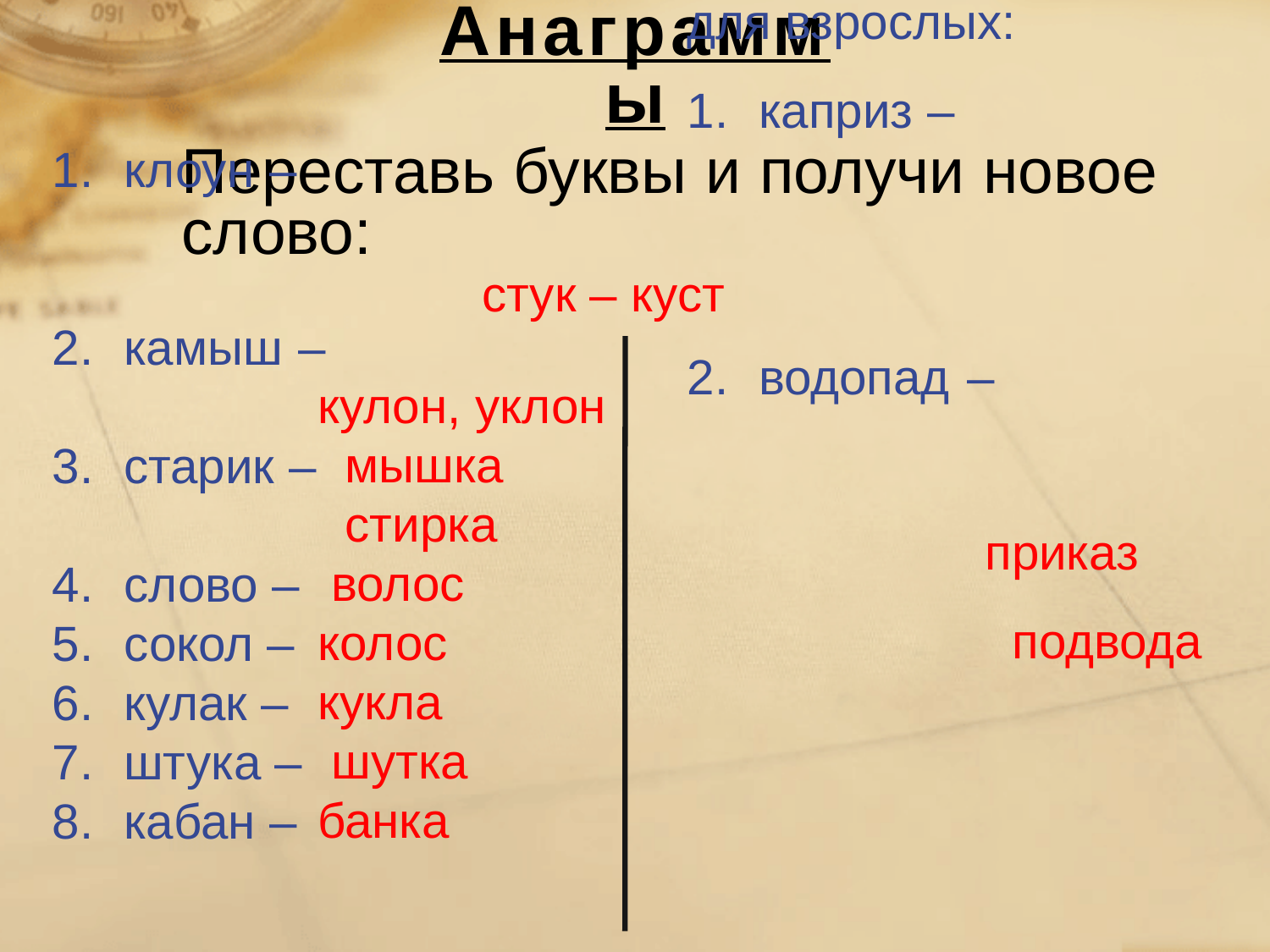

# Анаграммы
Переставь буквы и получи новое слово:

стук – куст

кулон, уклон
  мышка
  стирка
 волос
колос
кукла
 шутка
банка

для взрослых:
каприз –
водопад –

клоун –
камыш –
старик –
слово –
сокол –
кулак –
штука –
кабан –

приказ
  подвода